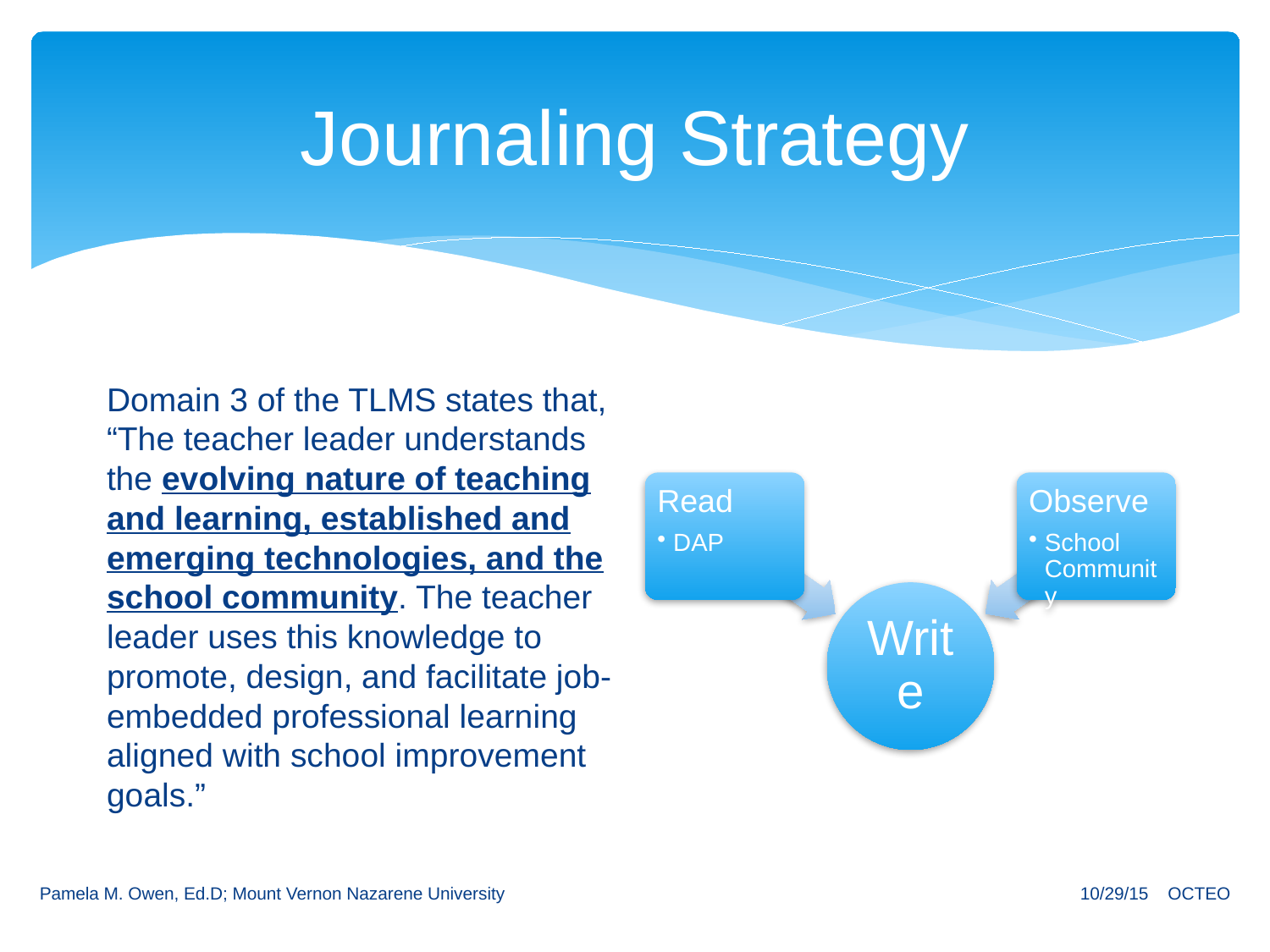

# Journaling Strategy
Domain 3 of the TLMS states that, “The teacher leader understands the evolving nature of teaching and learning, established and emerging technologies, and the school community. The teacher leader uses this knowledge to promote, design, and facilitate job-embedded professional learning aligned with school improvement goals.”
Write
Read
DAP
Observe
School Community
Pamela M. Owen, Ed.D; Mount Vernon Nazarene University
10/29/15    OCTEO